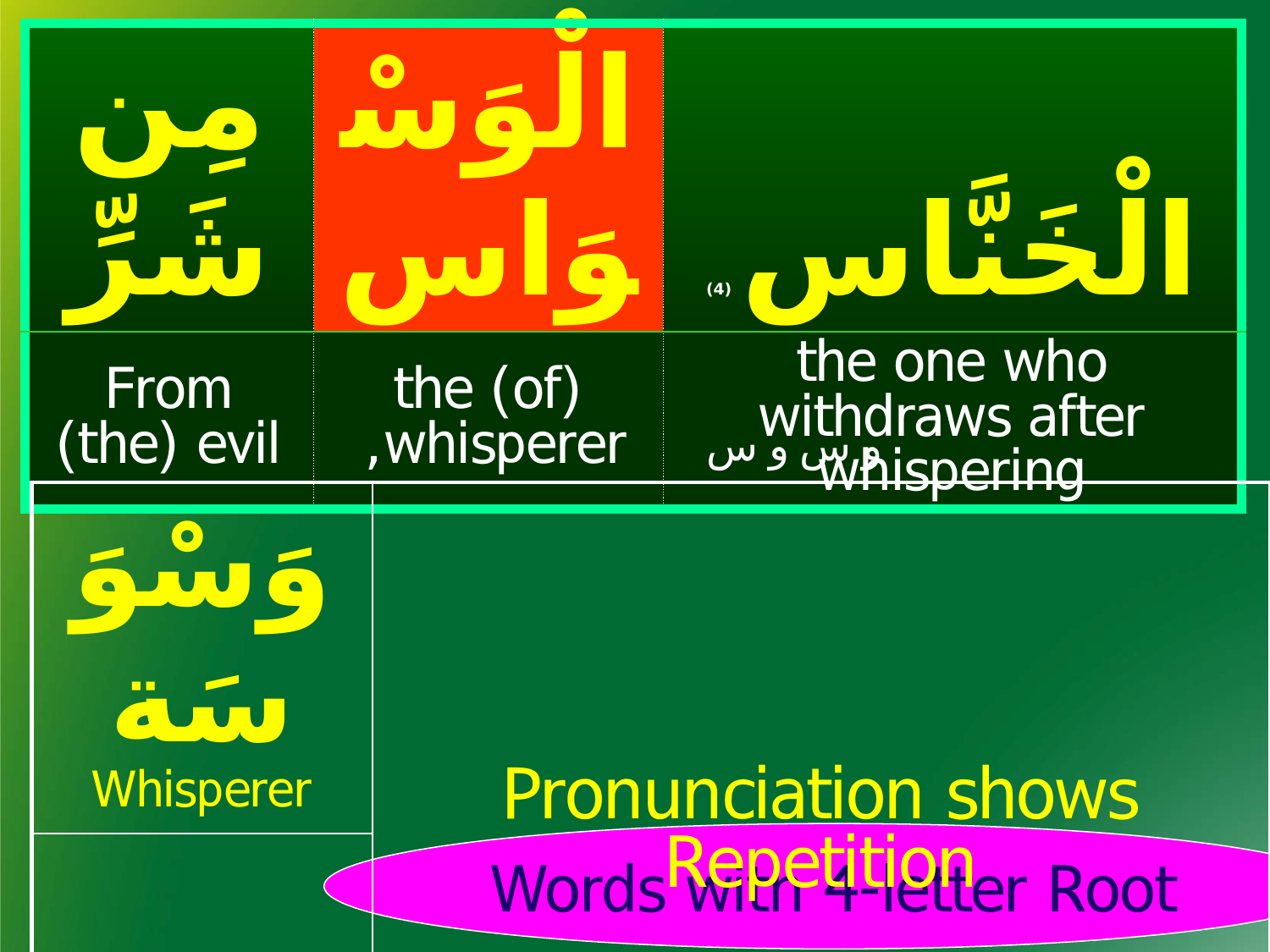

| مِن شَرِّ | الْوَسْوَاسِ | الْخَنَّاسِ (4) |
| --- | --- | --- |
| From (the) evil | (of) the whisperer, | the one who withdraws after whispering |

و س و س
| وَسْوَسَة Whisperer | Pronunciation shows Repetition |
| --- | --- |
| زَلْزَلَة Earthquake |  |
Words with 4-letter Root